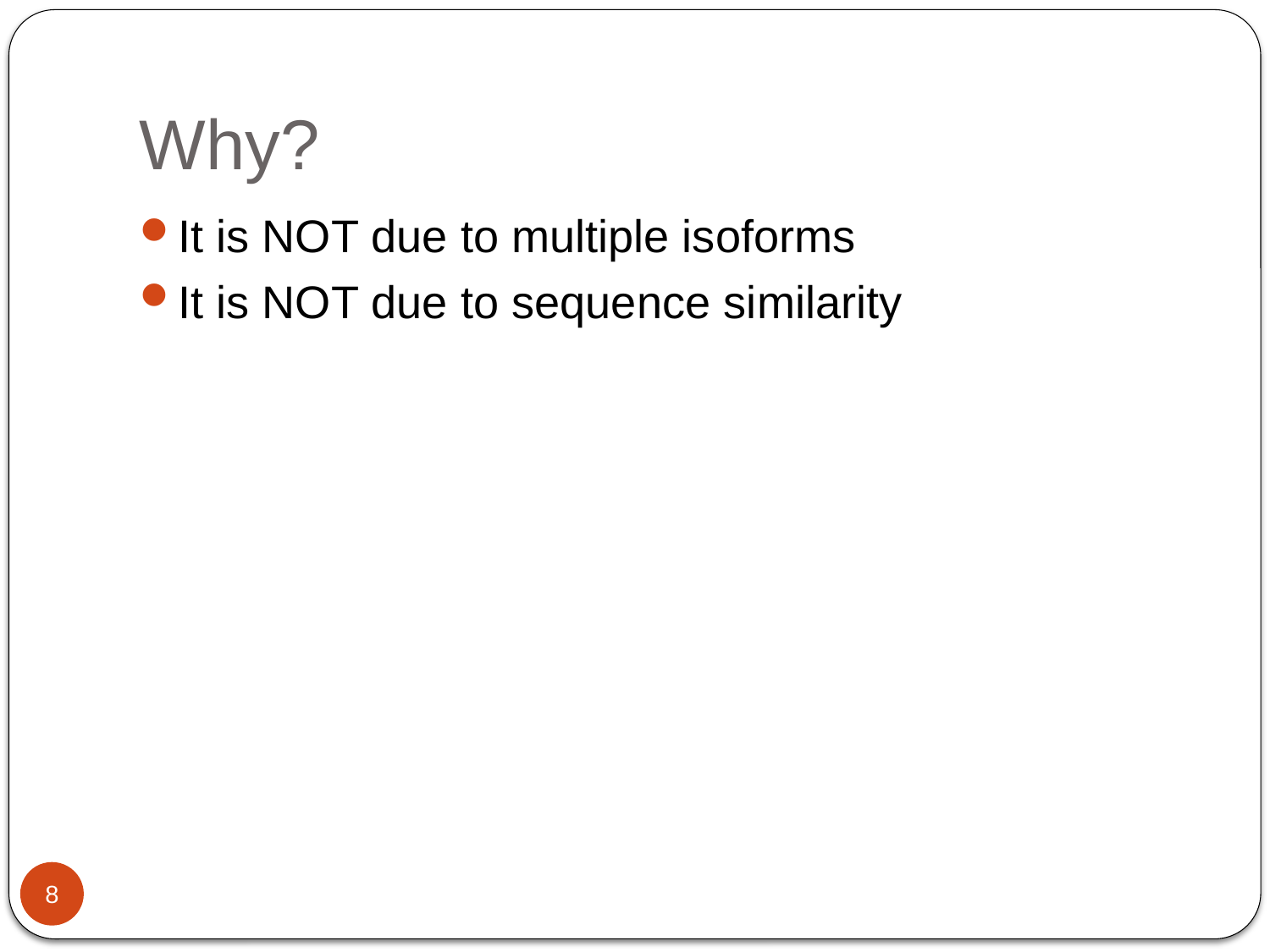

# Why?
It is NOT due to multiple isoforms
It is NOT due to sequence similarity

8